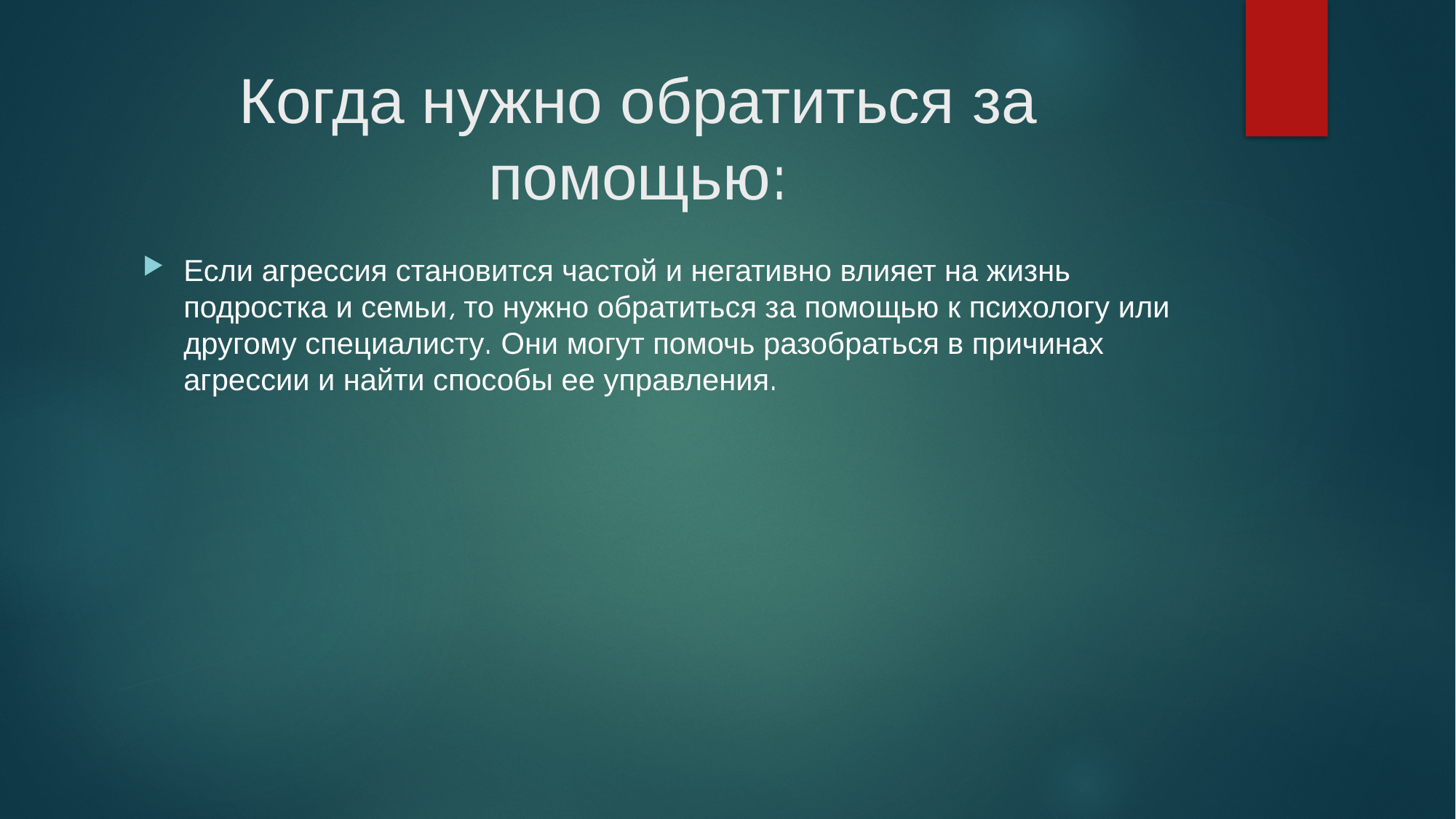

# Когда нужно обратиться за помощью:
Если агрессия становится частой и негативно влияет на жизнь подростка и семьи, то нужно обратиться за помощью к психологу или другому специалисту. Они могут помочь разобраться в причинах агрессии и найти способы ее управления.